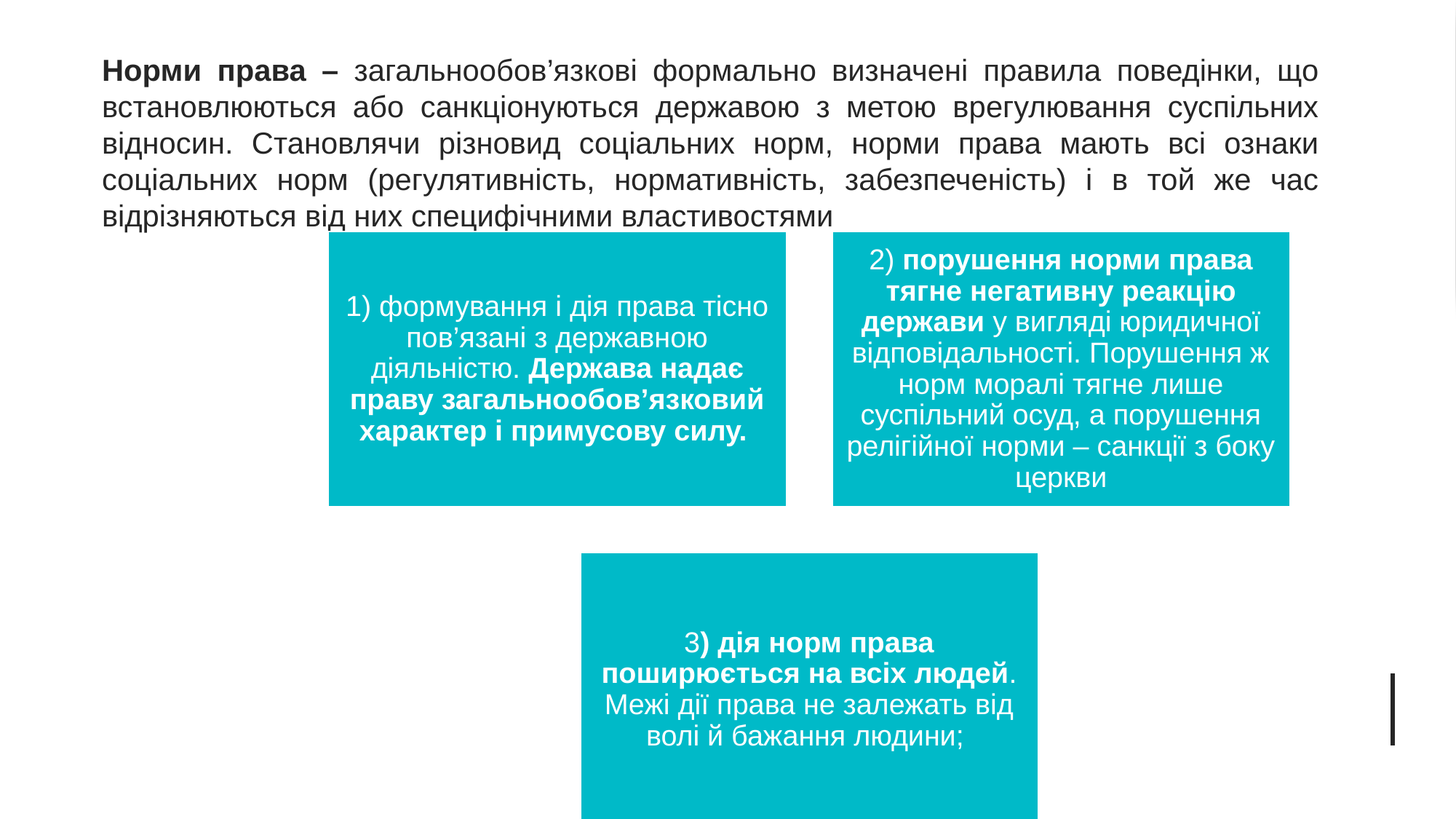

# Норми права – загальнообов’язкові формально визначені правила поведінки, що встановлюються або санкціонуються державою з метою врегулювання суспільних відносин. Становлячи різновид соціальних норм, норми права мають всі ознаки соціальних норм (регулятивність, нормативність, забезпеченість) і в той же час відрізняються від них специфічними властивостями

1) формування і дія права тісно пов’язані з державною діяльністю. Держава надає праву загальнообов’язковий характер і примусову силу.
2) порушення норми права тягне негативну реакцію держави у вигляді юридичної відповідальності. Порушення ж норм моралі тягне лише суспільний осуд, а порушення релігійної норми – санкції з боку церкви
3) дія норм права поширюється на всіх людей. Межі дії права не залежать від волі й бажання людини;